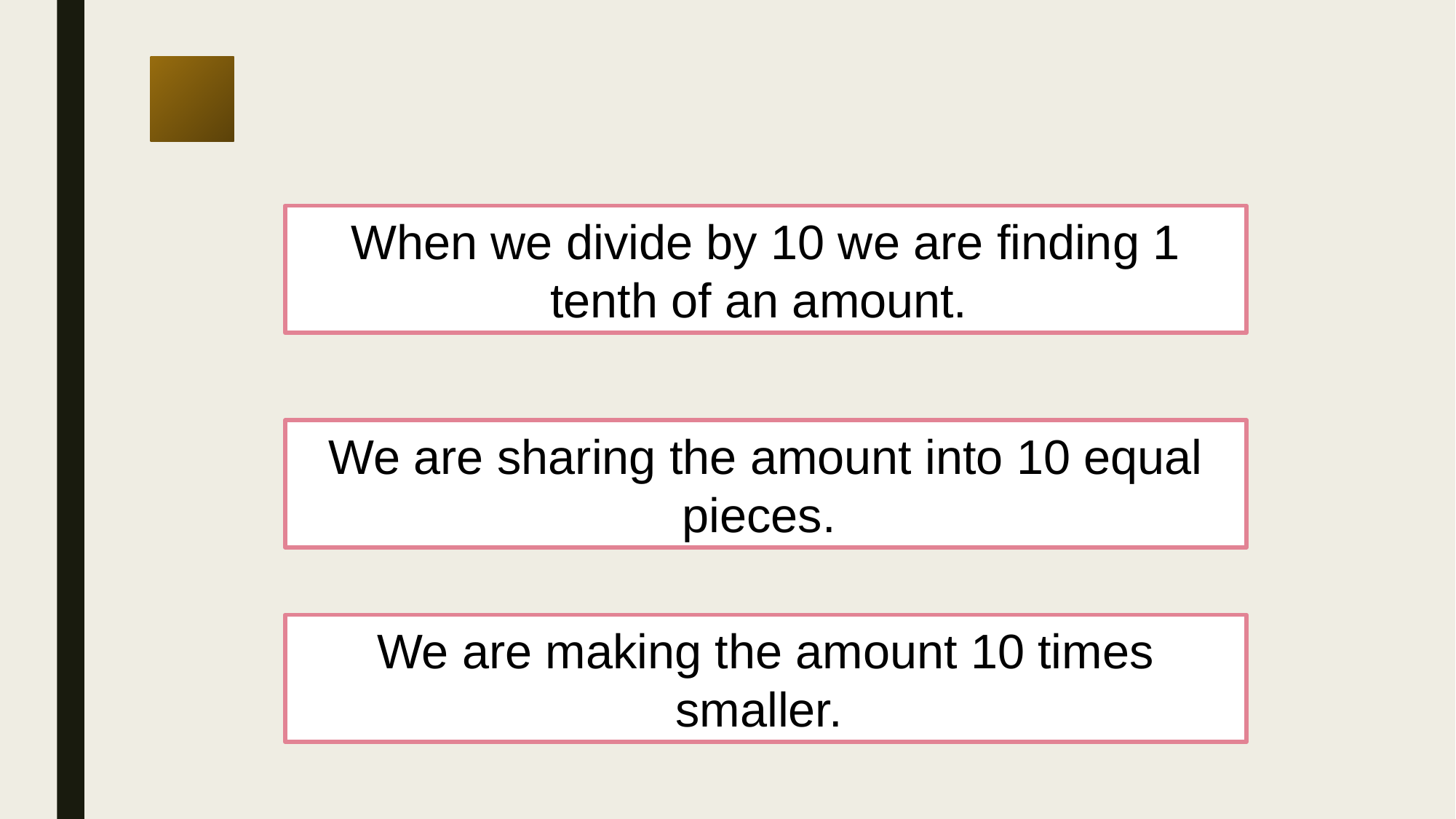

When we divide by 10 we are finding 1 tenth of an amount.
We are sharing the amount into 10 equal pieces.
We are making the amount 10 times smaller.